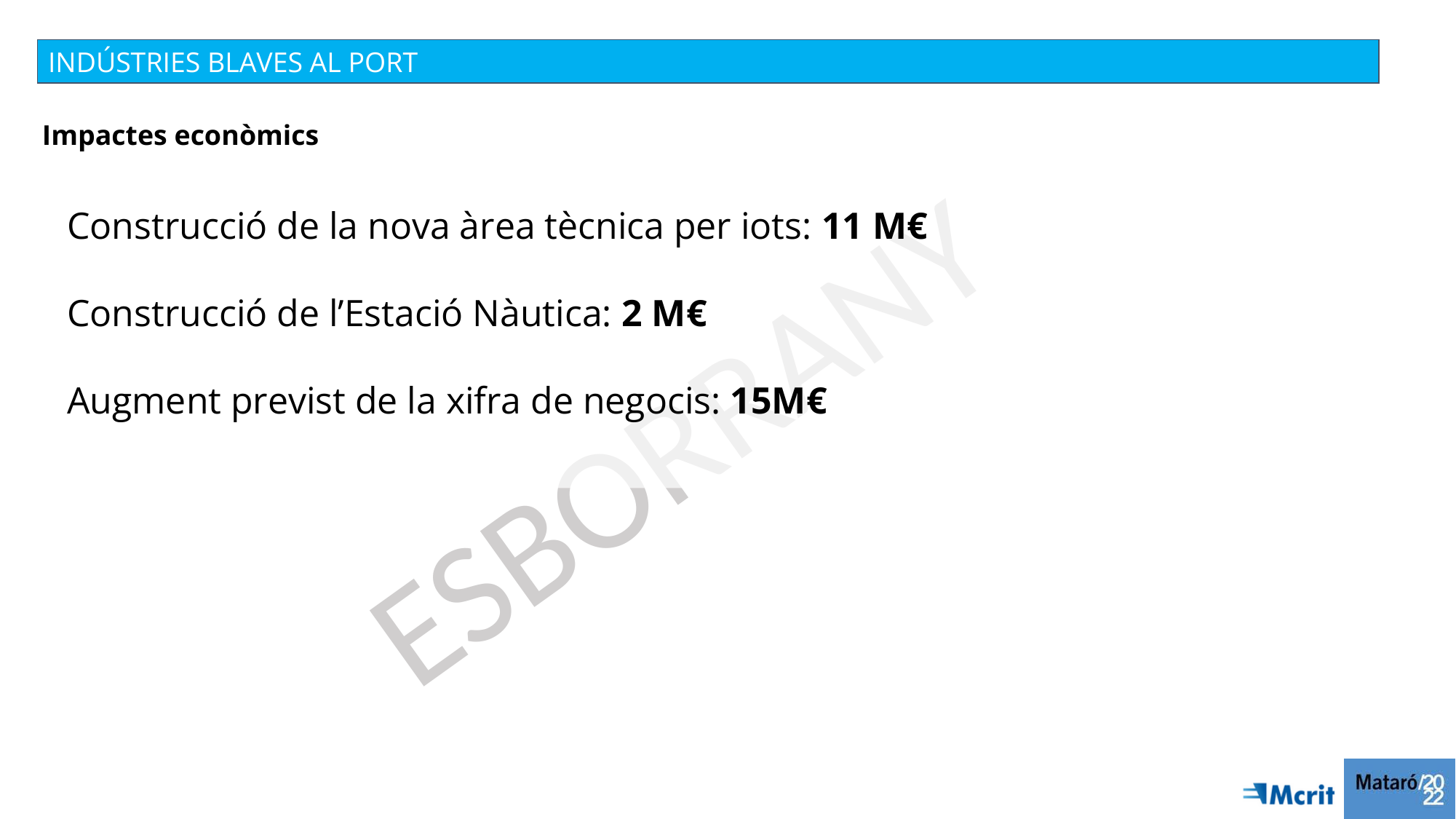

INDÚSTRIES BLAVES AL PORT
Impactes econòmics
Construcció de la nova àrea tècnica per iots: 11 M€

Construcció de l’Estació Nàutica: 2 M€

Augment previst de la xifra de negocis: 15M€

ESBORRANY